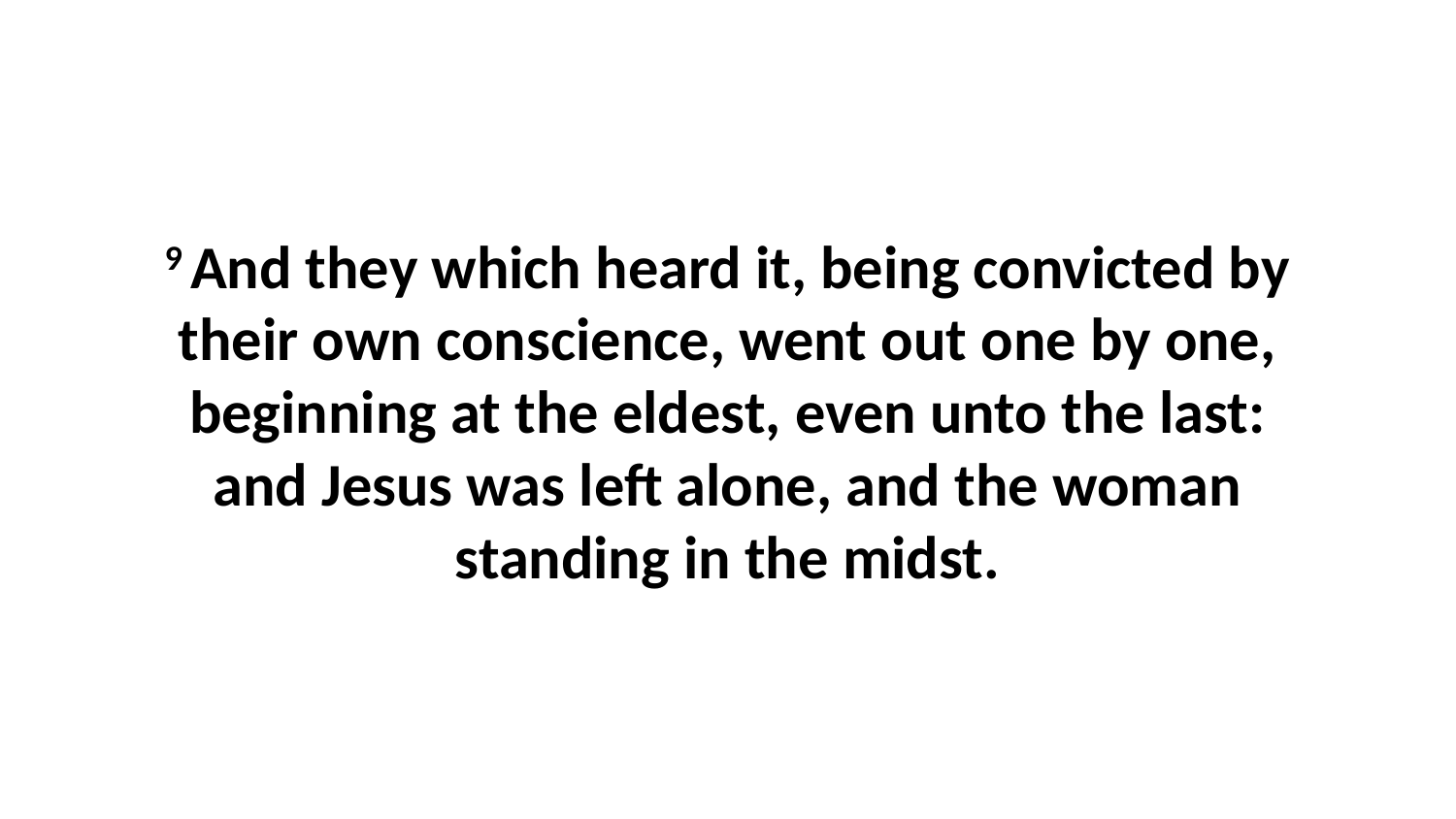

9 And they which heard it, being convicted by their own conscience, went out one by one, beginning at the eldest, even unto the last: and Jesus was left alone, and the woman standing in the midst.